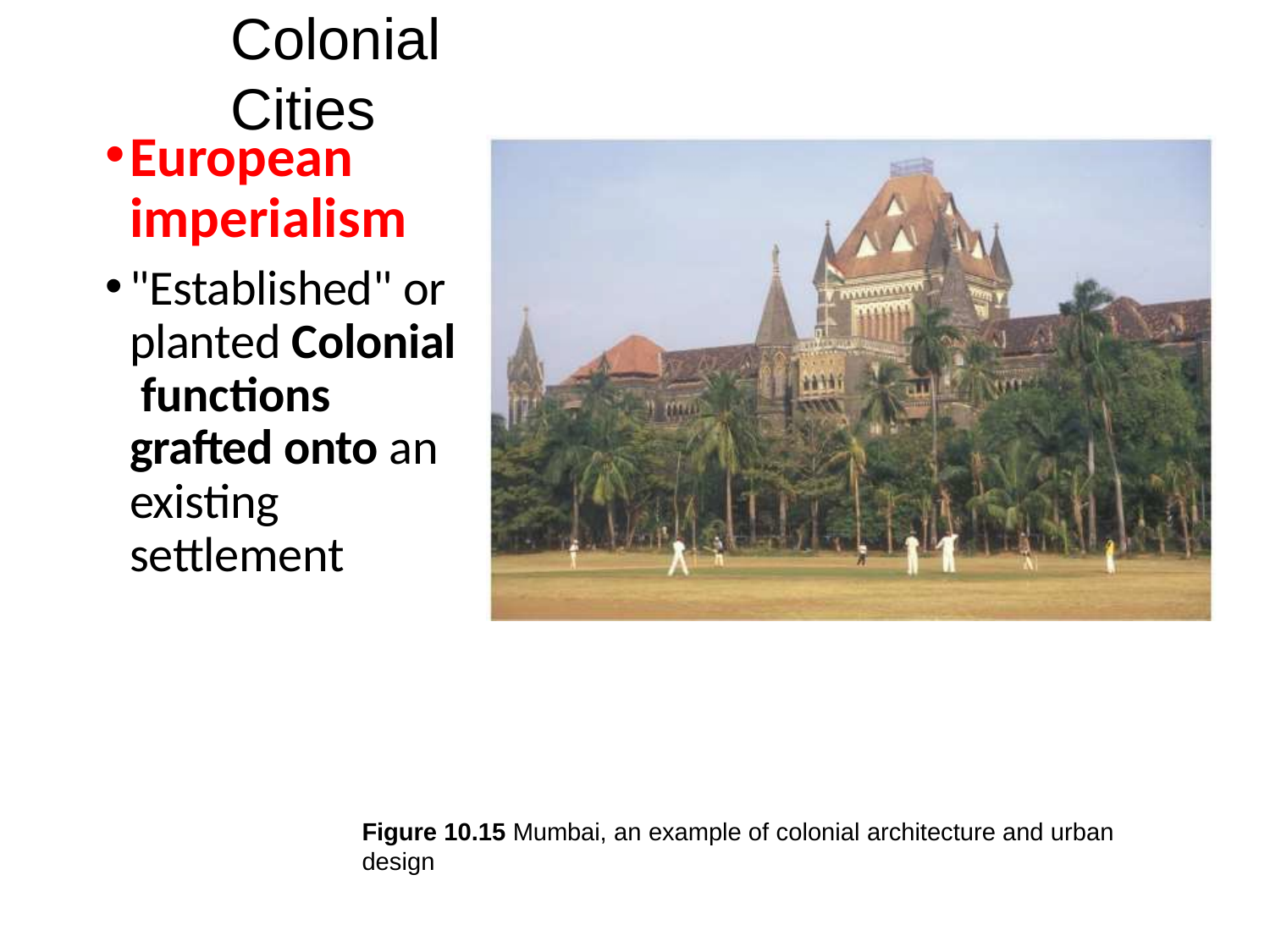

# Colonial Cities
European  imperialism
"Established" or  planted Colonial  functions  grafted onto an  existing  settlement

[Insert Figure 10.15]
Figure 10.15 Mumbai, an example of colonial architecture and urban design